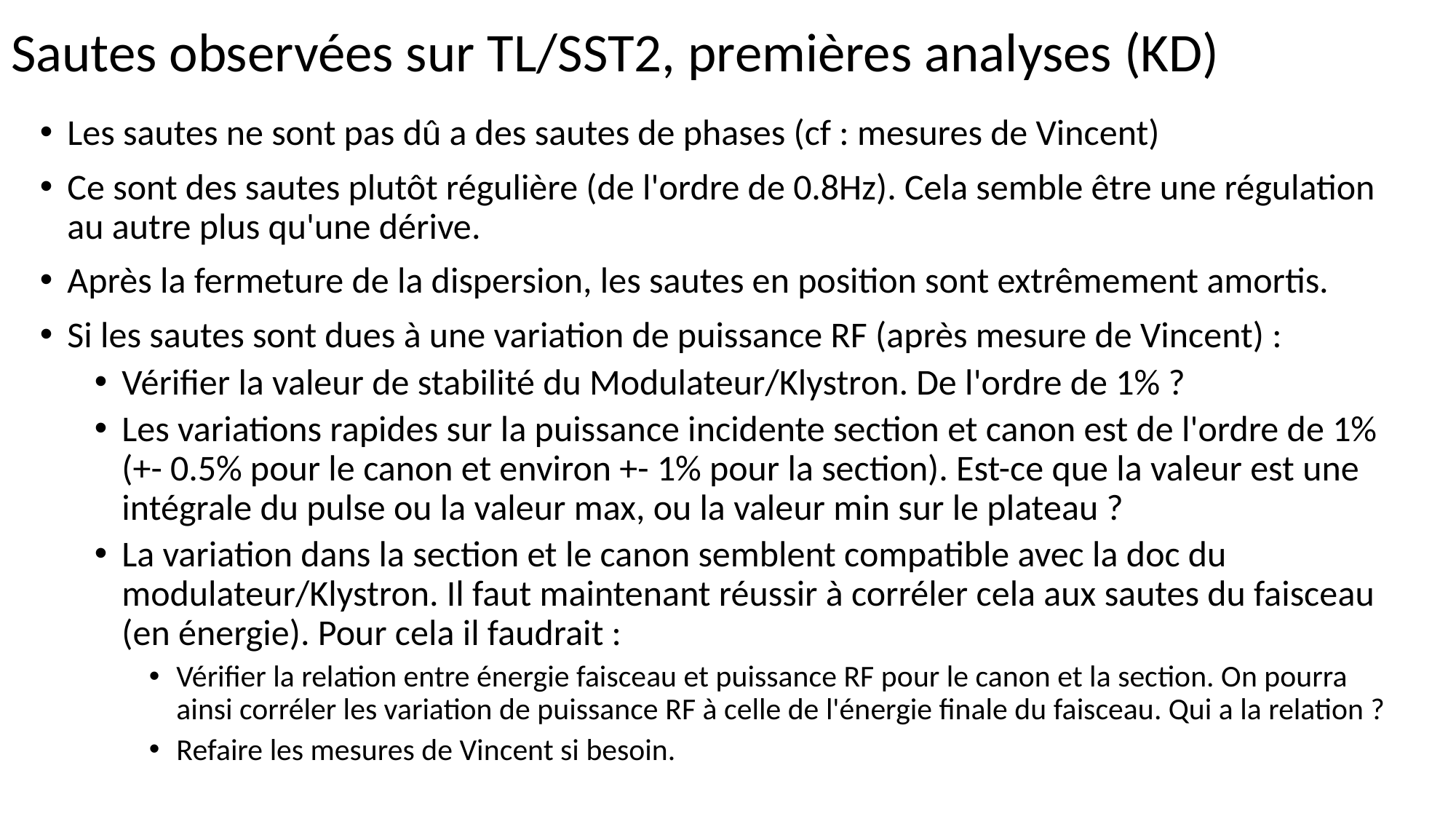

# Sautes observées sur TL/SST2, premières analyses (KD)
Les sautes ne sont pas dû a des sautes de phases (cf : mesures de Vincent)
Ce sont des sautes plutôt régulière (de l'ordre de 0.8Hz). Cela semble être une régulation au autre plus qu'une dérive.
Après la fermeture de la dispersion, les sautes en position sont extrêmement amortis.
Si les sautes sont dues à une variation de puissance RF (après mesure de Vincent) :
Vérifier la valeur de stabilité du Modulateur/Klystron. De l'ordre de 1% ?
Les variations rapides sur la puissance incidente section et canon est de l'ordre de 1% (+- 0.5% pour le canon et environ +- 1% pour la section). Est-ce que la valeur est une intégrale du pulse ou la valeur max, ou la valeur min sur le plateau ?
La variation dans la section et le canon semblent compatible avec la doc du modulateur/Klystron. Il faut maintenant réussir à corréler cela aux sautes du faisceau (en énergie). Pour cela il faudrait :
Vérifier la relation entre énergie faisceau et puissance RF pour le canon et la section. On pourra ainsi corréler les variation de puissance RF à celle de l'énergie finale du faisceau. Qui a la relation ?
Refaire les mesures de Vincent si besoin.